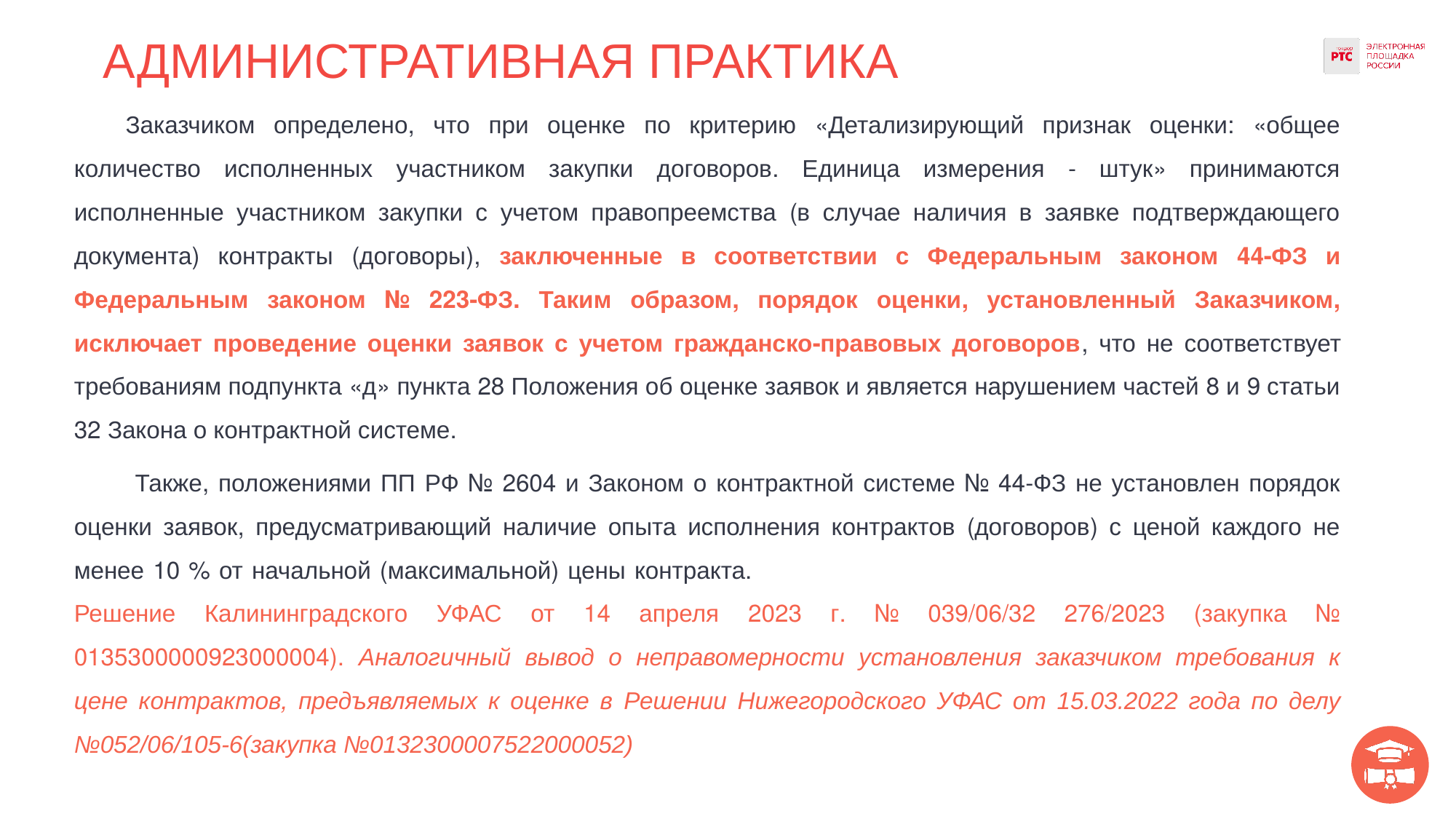

# АДМИНИСТРАТИВНАЯ ПРАКТИКА
Заказчиком определено, что при оценке по критерию «Детализирующий признак оценки: «общее количество исполненных участником закупки договоров. Единица измерения - штук» принимаются исполненные участником закупки с учетом правопреемства (в случае наличия в заявке подтверждающего документа) контракты (договоры), заключенные в соответствии с Федеральным законом 44-ФЗ и Федеральным законом № 223-ФЗ. Таким образом, порядок оценки, установленный Заказчиком, исключает проведение оценки заявок с учетом гражданско-правовых договоров, что не соответствует требованиям подпункта «д» пункта 28 Положения об оценке заявок и является нарушением частей 8 и 9 статьи 32 Закона о контрактной системе.
 Также, положениями ПП РФ № 2604 и Законом о контрактной системе № 44-ФЗ не установлен порядок оценки заявок, предусматривающий наличие опыта исполнения контрактов (договоров) с ценой каждого не менее 10 % от начальной (максимальной) цены контракта.                                        Калининградского УФАС Решение Калининградского УФАС от 14 апреля 2023 г. № 039/06/32 276/2023 (закупка № 0135300000923000004). Аналогичный вывод о неправомерности установления заказчиком требования к цене контрактов, предъявляемых к оценке в Решении Нижегородского УФАС от 15.03.2022 года по делу №052/06/105-6(закупка №0132300007522000052)